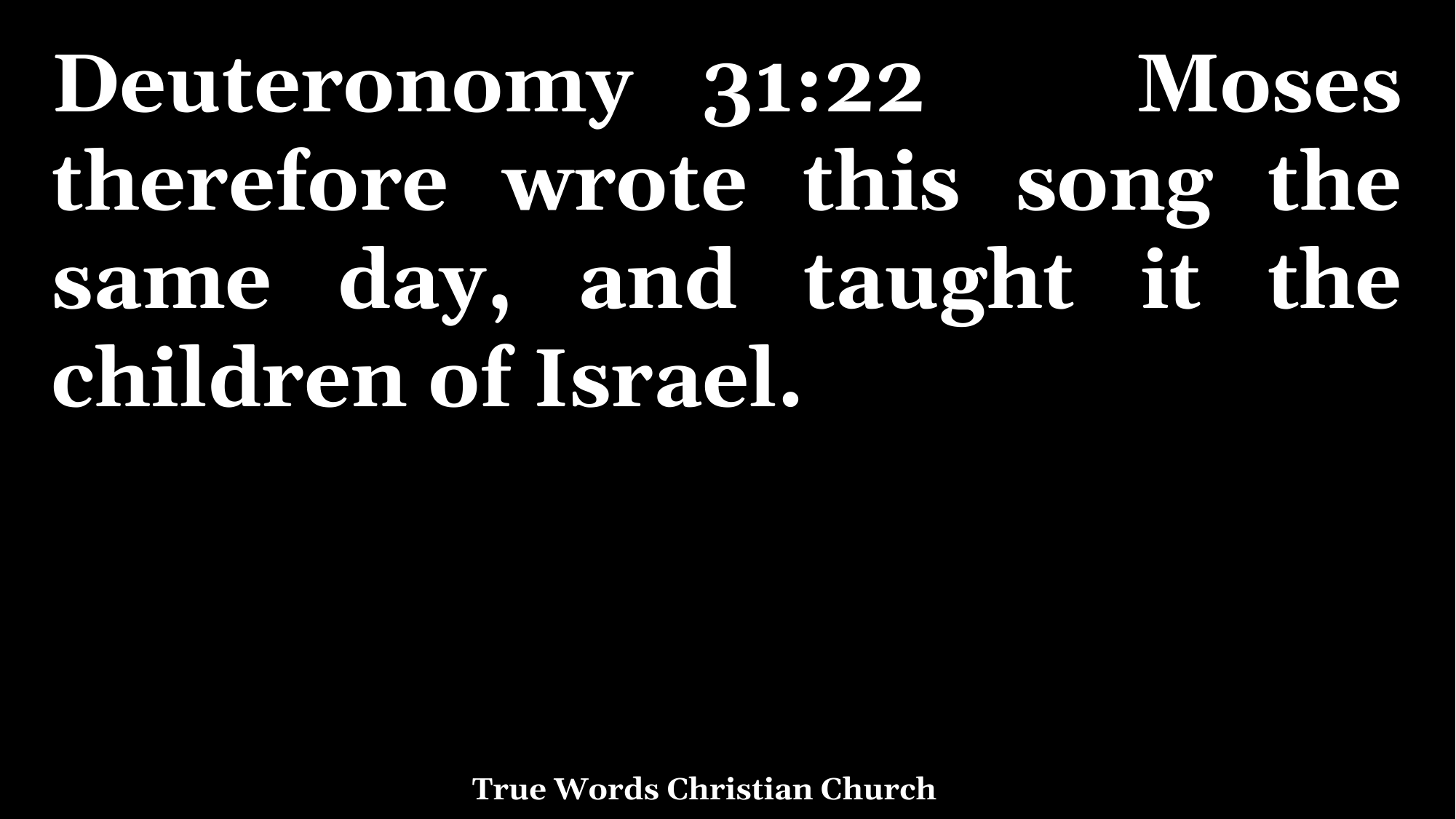

Deuteronomy 31:22   Moses therefore wrote this song the same day, and taught it the children of Israel.
True Words Christian Church